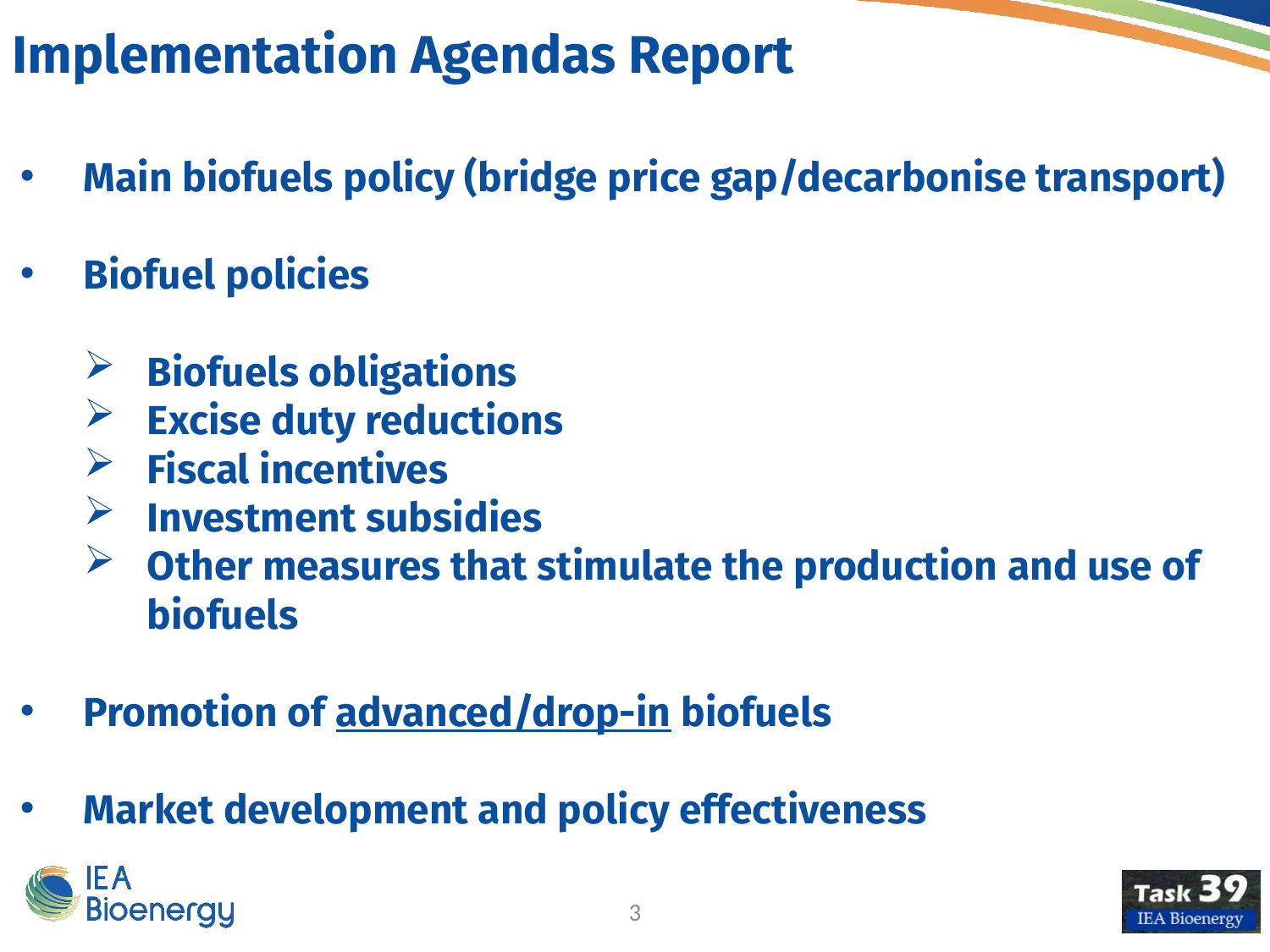

Implementation Agendas Report
Main biofuels policy (bridge price gap/decarbonise transport)

Biofuel policies

Biofuels obligations
Excise duty reductions
Fiscal incentives
Investment subsidies
Other measures that stimulate the production and use of biofuels

Promotion of advanced/drop-in biofuels

Market development and policy effectiveness